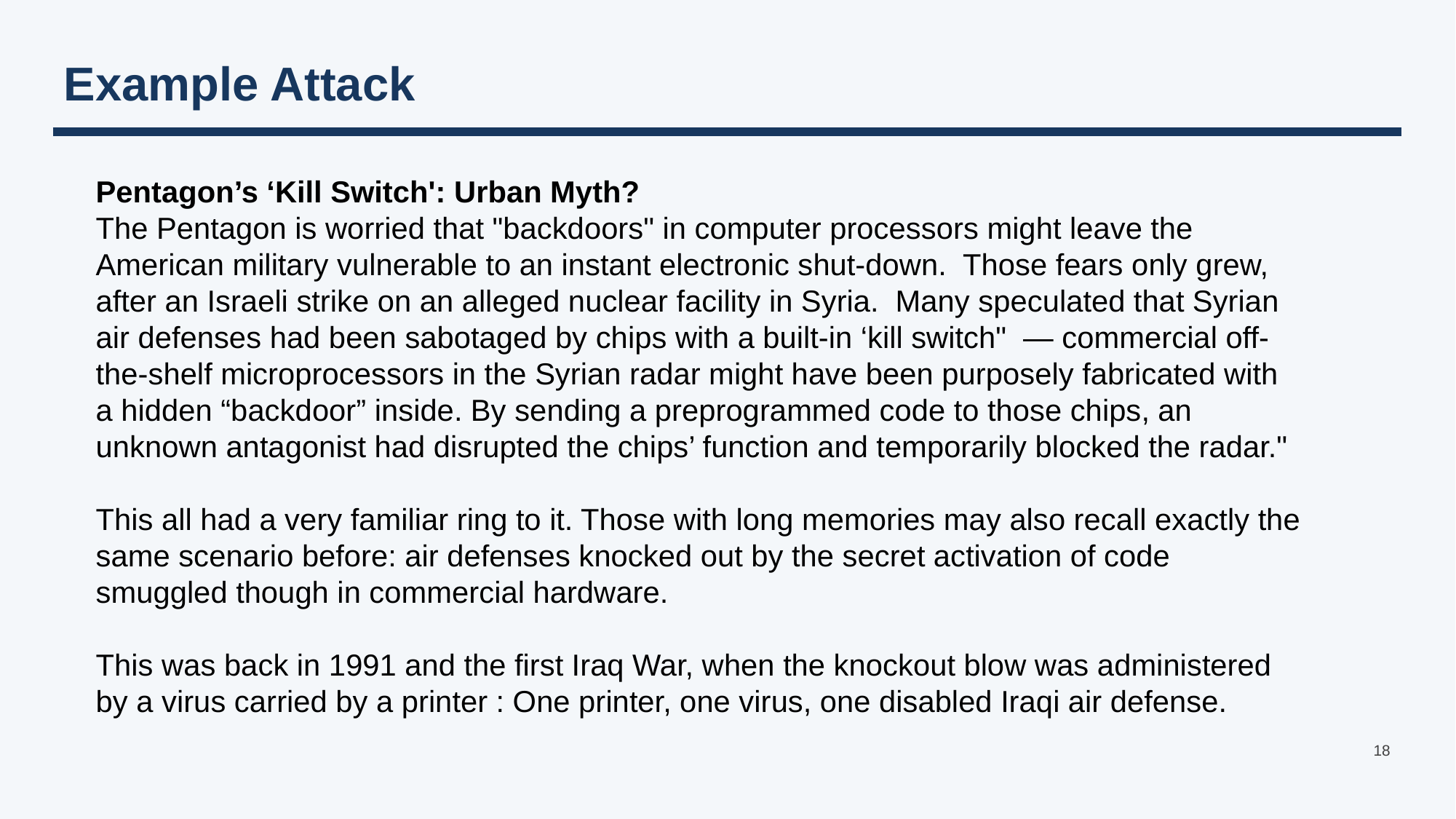

# Example Attack

Pentagon’s ‘Kill Switch': Urban Myth?
The Pentagon is worried that "backdoors" in computer processors might leave the American military vulnerable to an instant electronic shut-down.  Those fears only grew, after an Israeli strike on an alleged nuclear facility in Syria.  Many speculated that Syrian air defenses had been sabotaged by chips with a built-in ‘kill switch"  — commercial off-the-shelf microprocessors in the Syrian radar might have been purposely fabricated with a hidden “backdoor” inside. By sending a preprogrammed code to those chips, an unknown antagonist had disrupted the chips’ function and temporarily blocked the radar."

This all had a very familiar ring to it. Those with long memories may also recall exactly the same scenario before: air defenses knocked out by the secret activation of code smuggled though in commercial hardware.

This was back in 1991 and the first Iraq War, when the knockout blow was administered by a virus carried by a printer : One printer, one virus, one disabled Iraqi air defense.

18